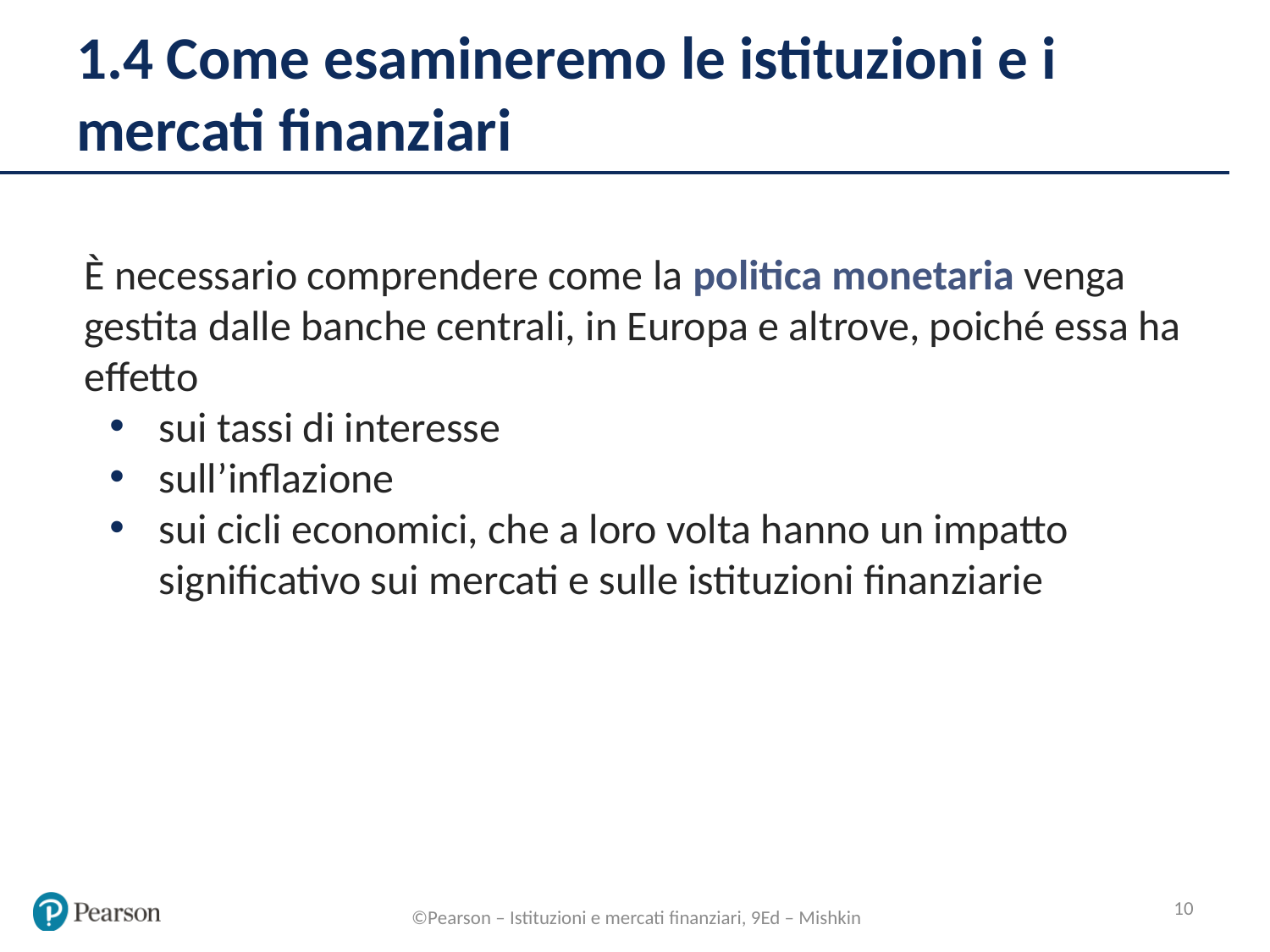

# 1.4 Come esamineremo le istituzioni e i mercati finanziari
È necessario comprendere come la politica monetaria venga gestita dalle banche centrali, in Europa e altrove, poiché essa ha effetto
sui tassi di interesse
sull’inflazione
sui cicli economici, che a loro volta hanno un impatto significativo sui mercati e sulle istituzioni finanziarie
10
©Pearson – Istituzioni e mercati finanziari, 9Ed – Mishkin